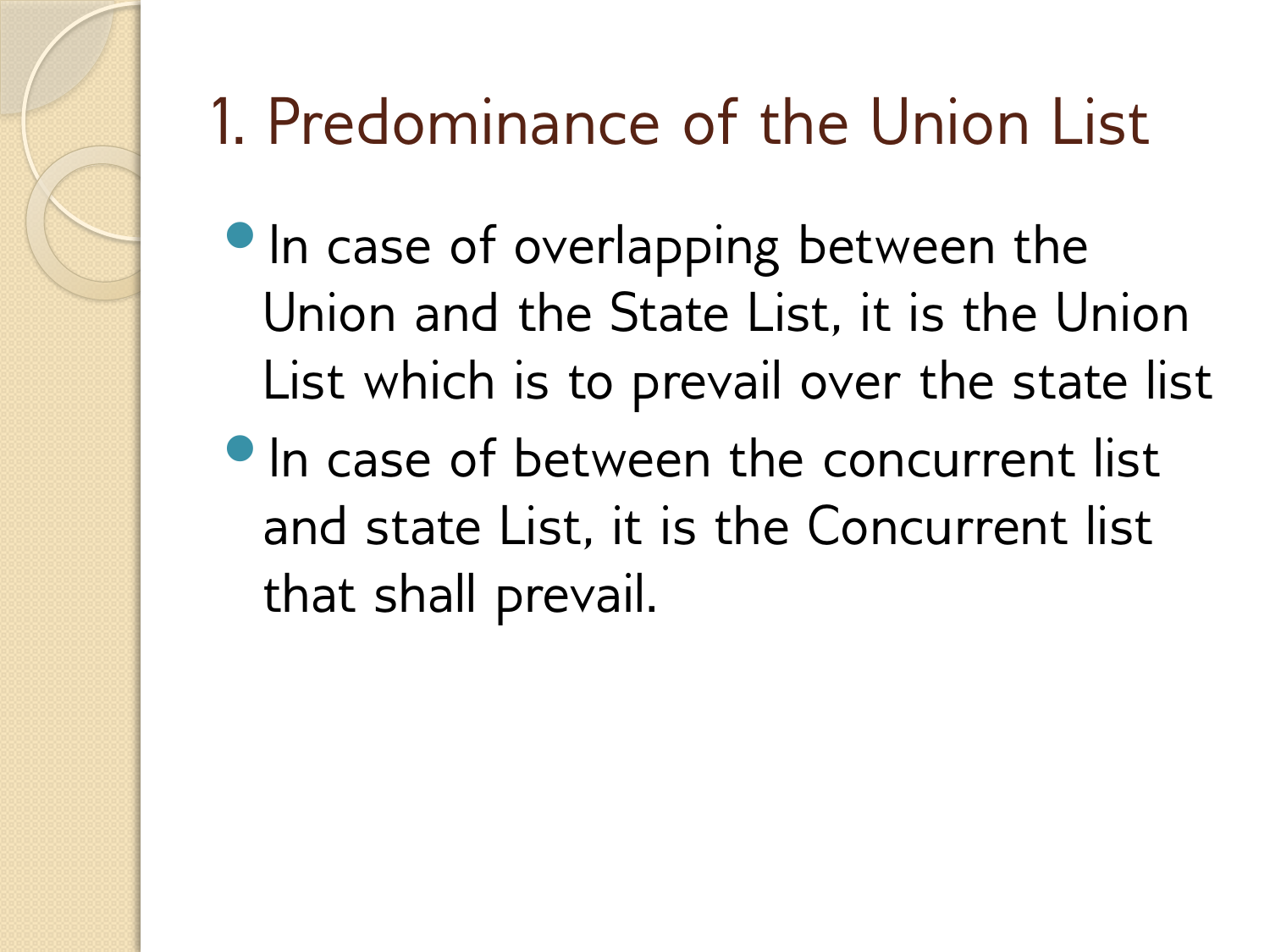

# 1. Predominance of the Union List
In case of overlapping between the Union and the State List, it is the Union List which is to prevail over the state list
In case of between the concurrent list and state List, it is the Concurrent list that shall prevail.